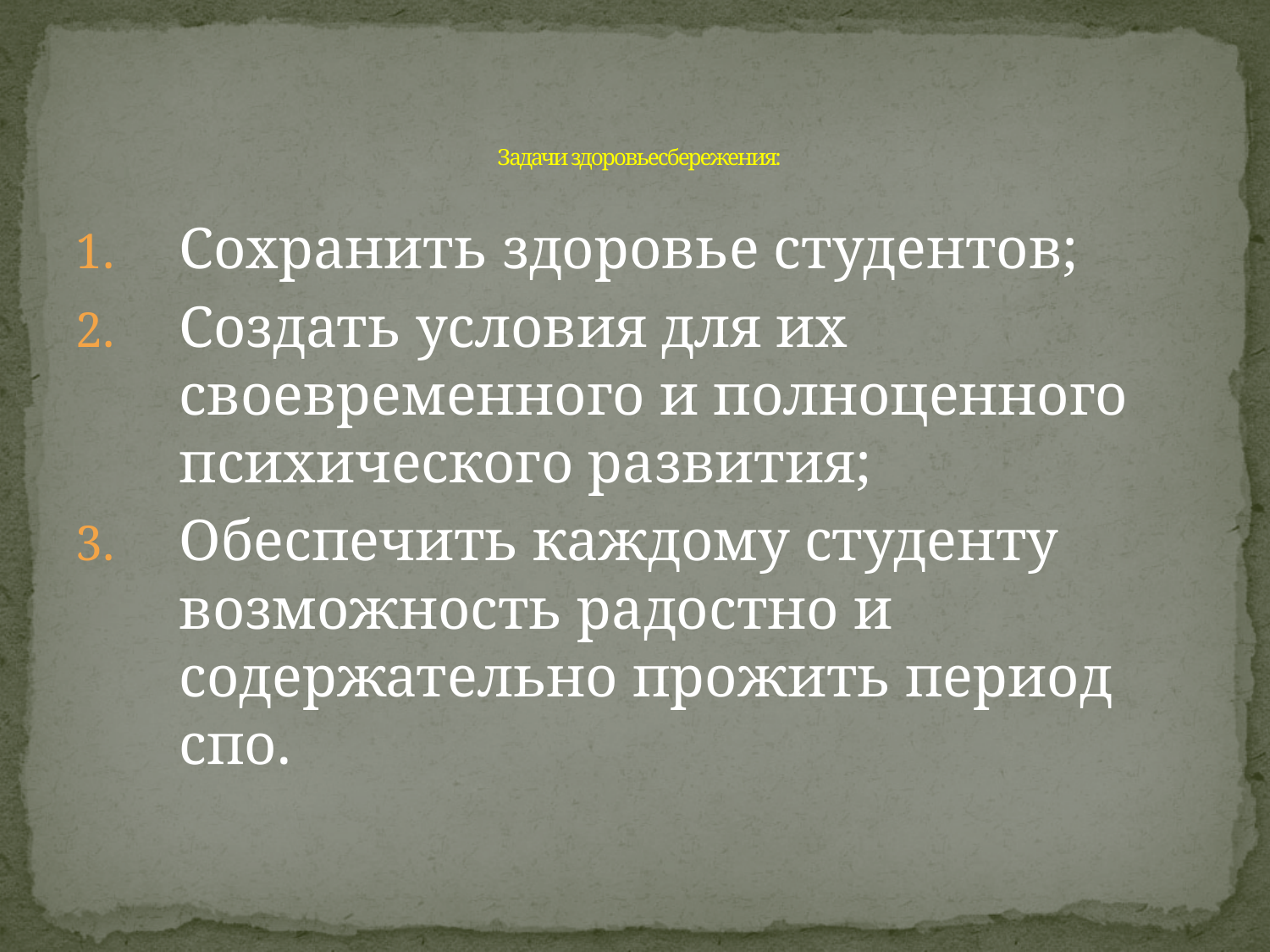

# Задачи здоровьесбережения:
Сохранить здоровье студентов;
Создать условия для их своевременного и полноценного психического развития;
Обеспечить каждому студенту возможность радостно и содержательно прожить период спо.